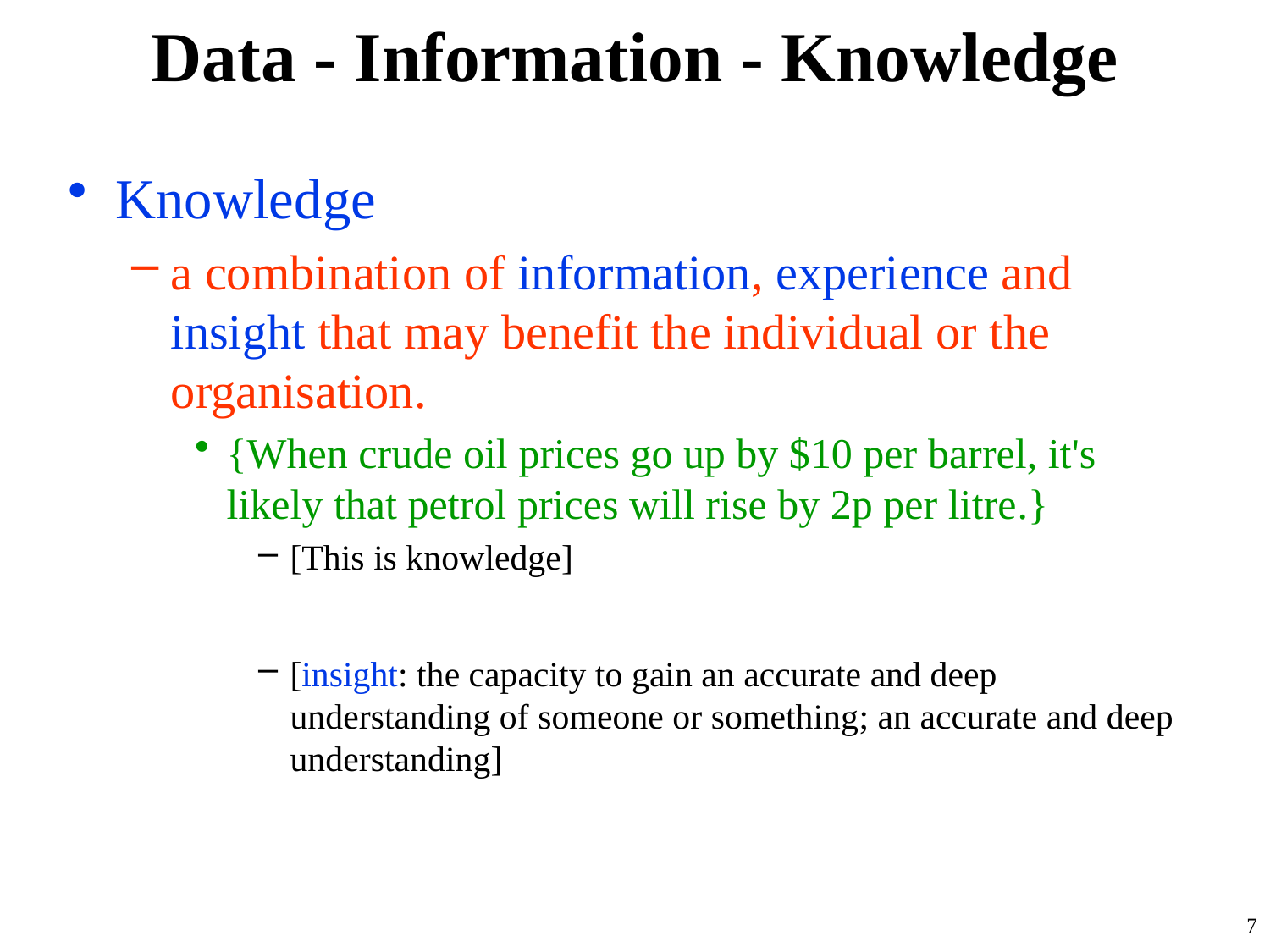

# Data - Information - Knowledge
Knowledge
a combination of information, experience and insight that may benefit the individual or the organisation.
{When crude oil prices go up by $10 per barrel, it's likely that petrol prices will rise by 2p per litre.}
[This is knowledge]

[insight: the capacity to gain an accurate and deep understanding of someone or something; an accurate and deep understanding]
7